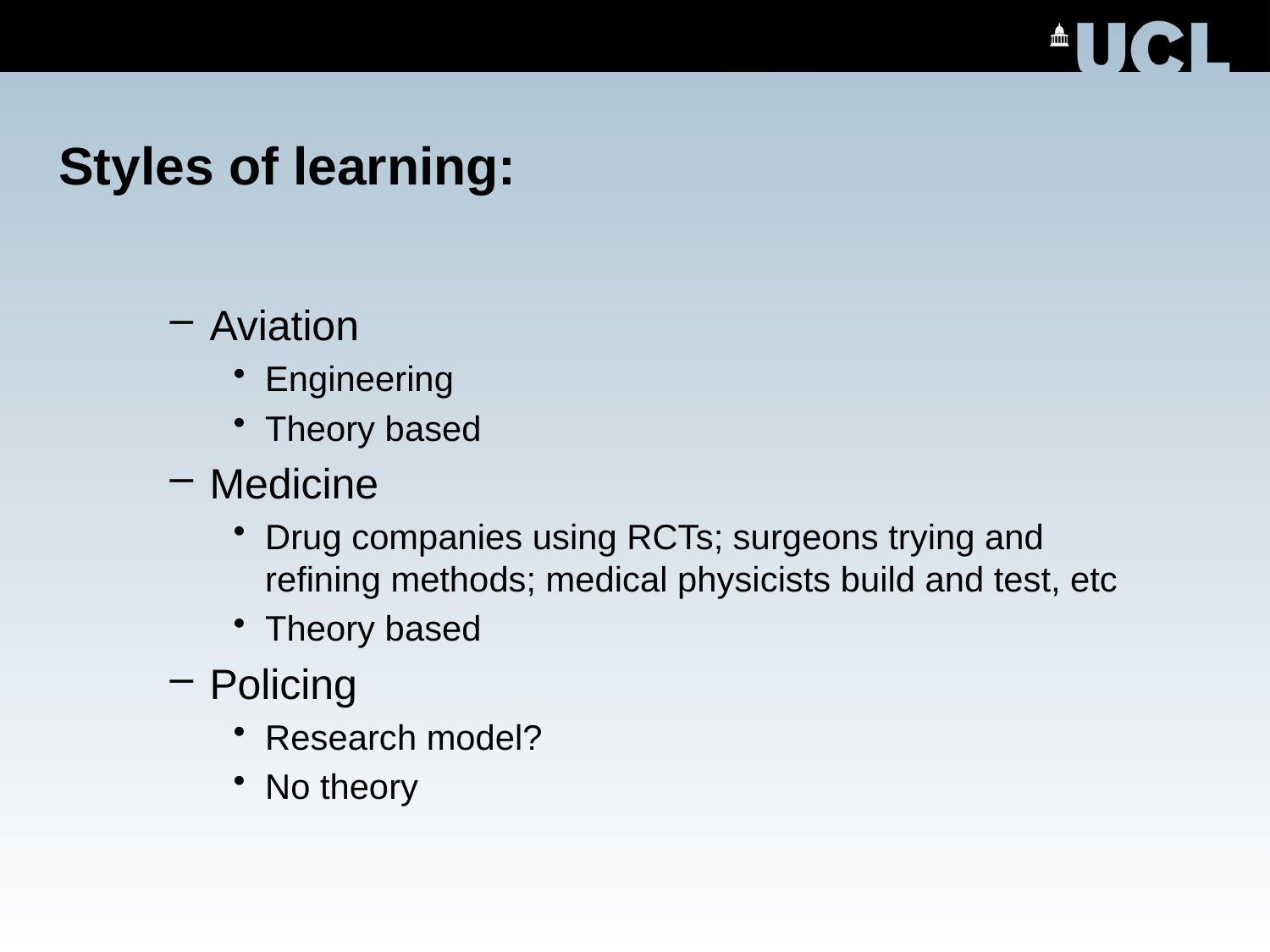

# Styles of learning:
Aviation
Engineering
Theory based
Medicine
Drug companies using RCTs; surgeons trying and refining methods; medical physicists build and test, etc
Theory based
Policing
Research model?
No theory